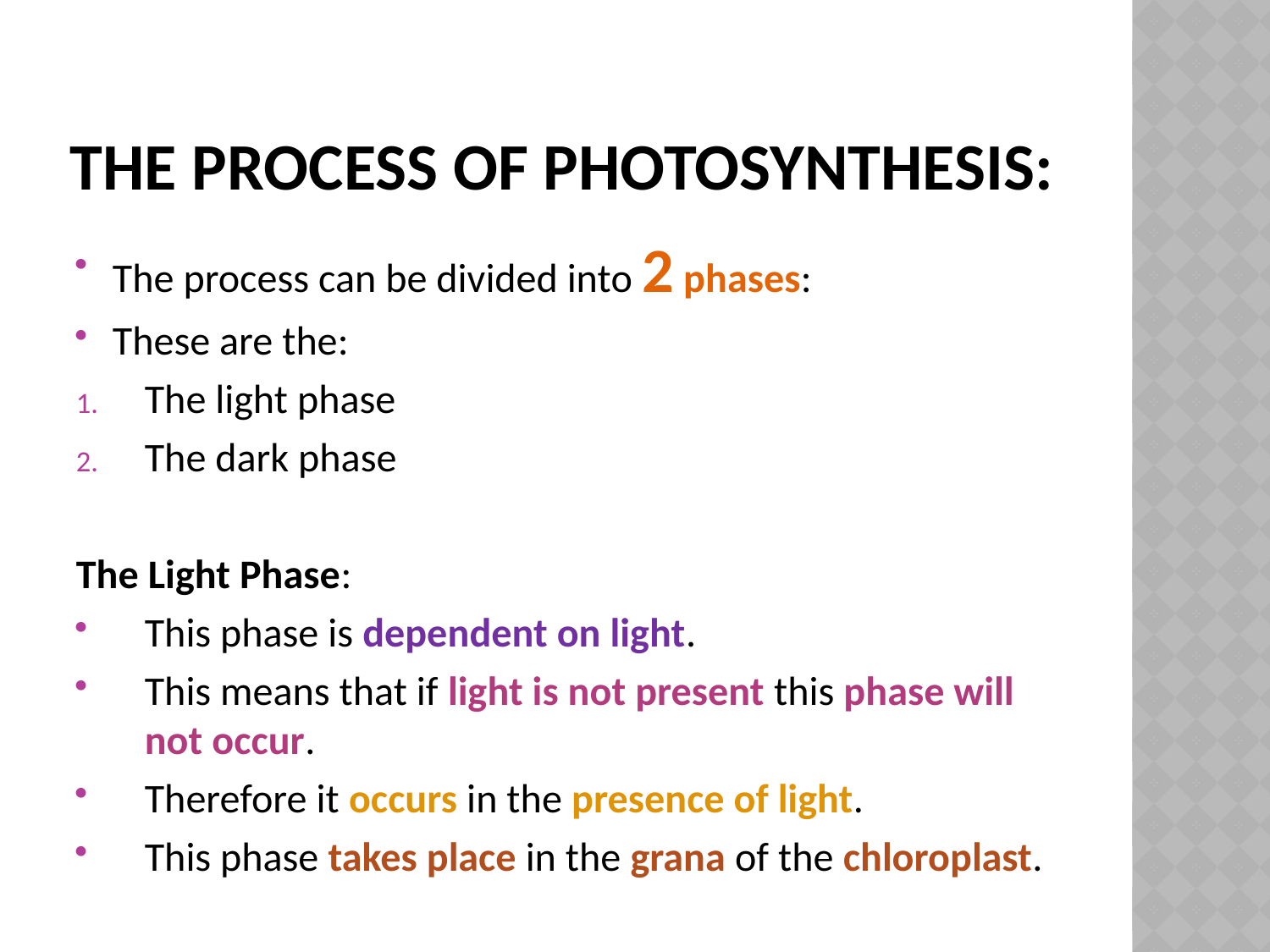

# The process of photosynthesis:
The process can be divided into 2 phases:
These are the:
The light phase
The dark phase

The Light Phase:
This phase is dependent on light.
This means that if light is not present this phase will not occur.
Therefore it occurs in the presence of light.
This phase takes place in the grana of the chloroplast.